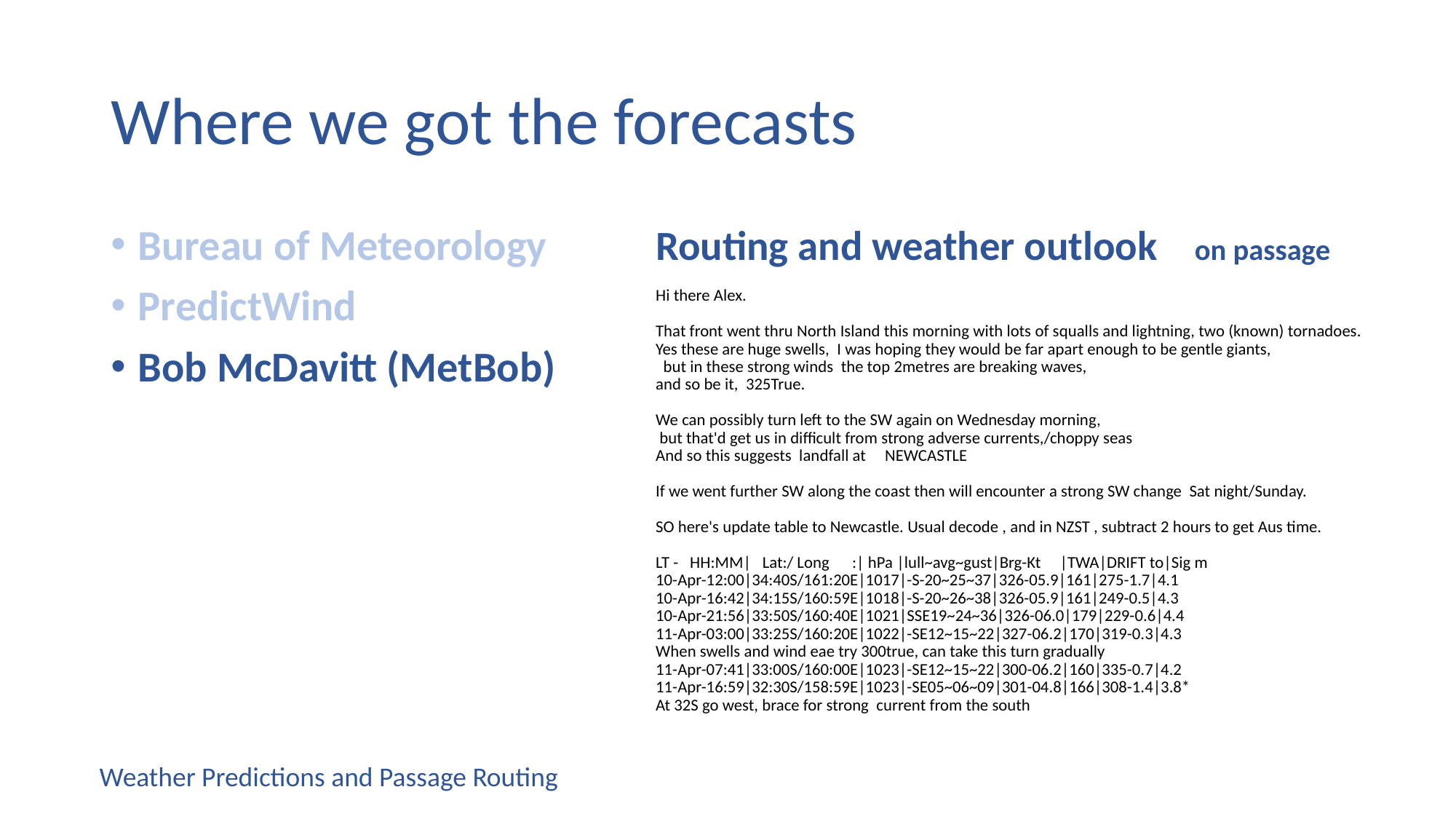

# Where we got the forecasts
Bureau of Meteorology
PredictWind
Bob McDavitt (MetBob)

Routing and weather outlook    on passage
Hi there Alex.
That front went thru North Island this morning with lots of squalls and lightning, two (known) tornadoes.
Yes these are huge swells,  I was hoping they would be far apart enough to be gentle giants,
  but in these strong winds  the top 2metres are breaking waves,
and so be it,  325True.
We can possibly turn left to the SW again on Wednesday morning,
 but that'd get us in difficult from strong adverse currents,/choppy seas
And so this suggests  landfall at     NEWCASTLE
If we went further SW along the coast then will encounter a strong SW change  Sat night/Sunday.
SO here's update table to Newcastle. Usual decode , and in NZST , subtract 2 hours to get Aus time.
LT -   HH:MM|   Lat:/ Long      :| hPa |lull~avg~gust|Brg-Kt     |TWA|DRIFT to|Sig m
10-Apr-12:00|34:40S/161:20E|1017|-S-20~25~37|326-05.9|161|275-1.7|4.1
10-Apr-16:42|34:15S/160:59E|1018|-S-20~26~38|326-05.9|161|249-0.5|4.3
10-Apr-21:56|33:50S/160:40E|1021|SSE19~24~36|326-06.0|179|229-0.6|4.4
11-Apr-03:00|33:25S/160:20E|1022|-SE12~15~22|327-06.2|170|319-0.3|4.3
When swells and wind eae try 300true, can take this turn gradually
11-Apr-07:41|33:00S/160:00E|1023|-SE12~15~22|300-06.2|160|335-0.7|4.2
11-Apr-16:59|32:30S/158:59E|1023|-SE05~06~09|301-04.8|166|308-1.4|3.8*
At 32S go west, brace for strong  current from the south

Weather Predictions and Passage Routing